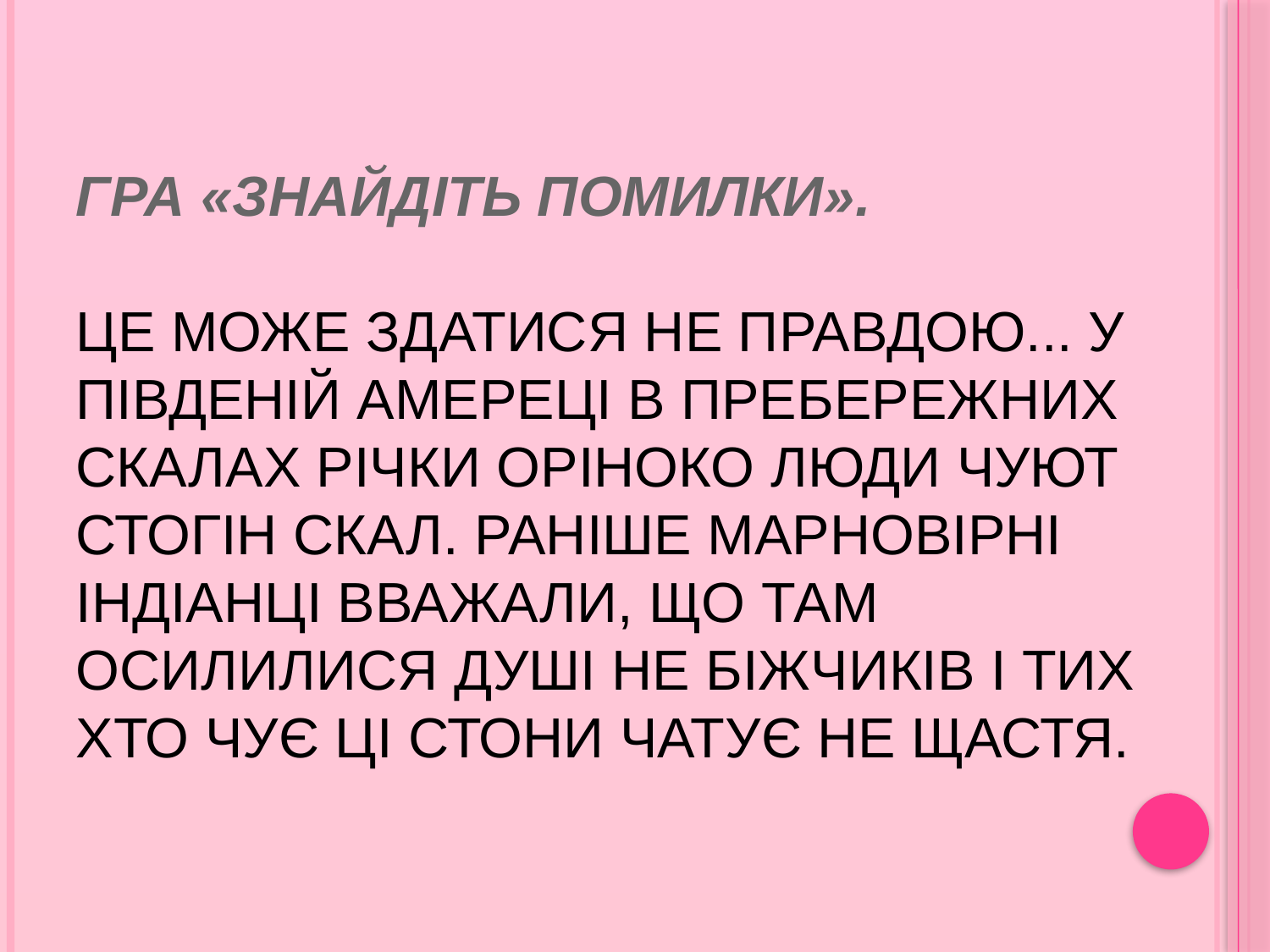

# Гра «Знайдіть помилки». Це може здатися не правдою... У південій Амереці в пребережних скалах річки Оріноко люди чуют стогін скал. Раніше марновірні Індіанці вважали, що там осилилися душі не біжчиків і тих хто чує ці стони чатує не щастя.